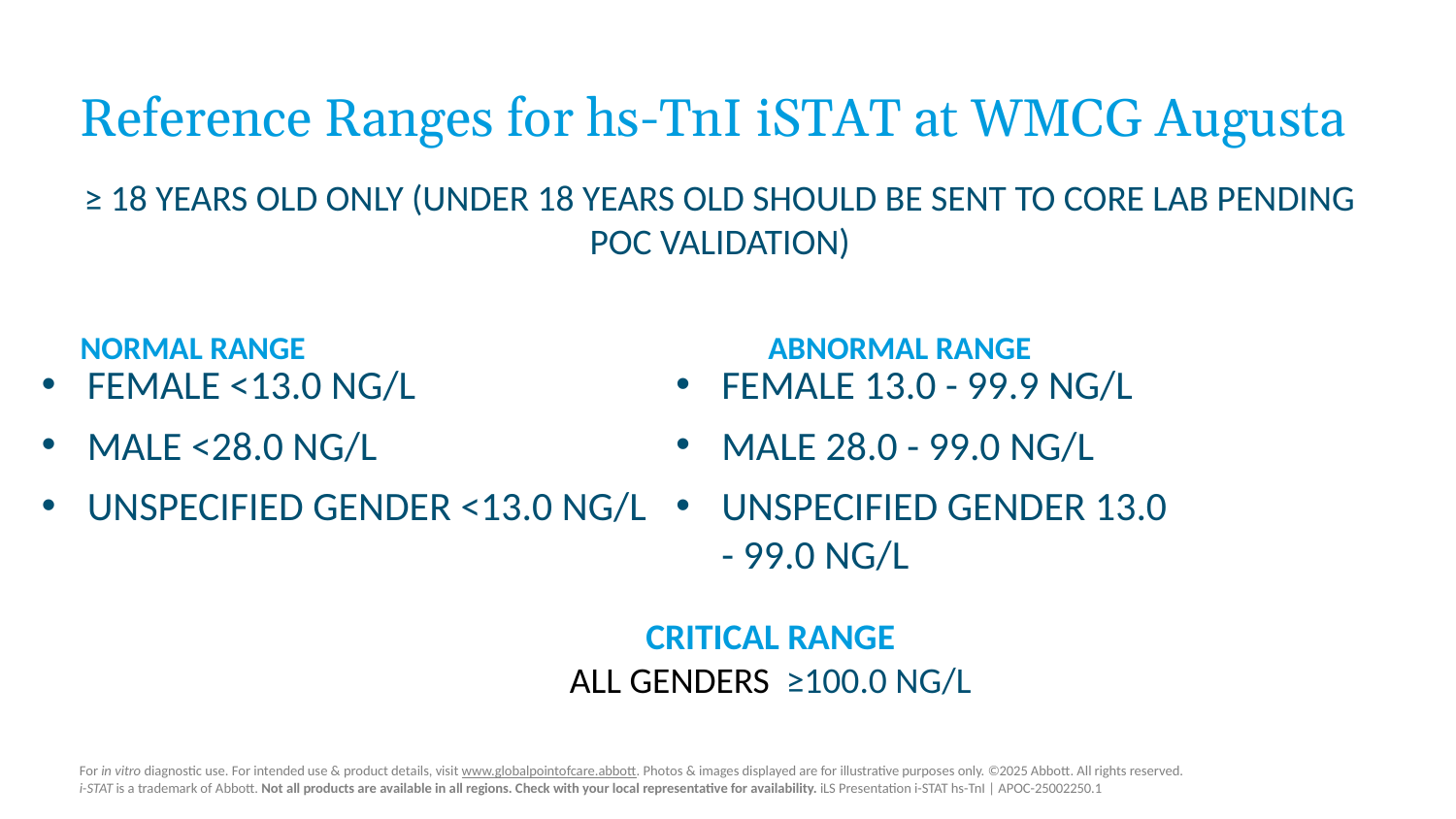

# Reference Ranges for hs-TnI iSTAT at WMCG Augusta
≥ 18 years old only (under 18 years old should be sent to core lab pending POC validation)
Normal Range
Abnormal Range
Female <13.0 ng/L
Male <28.0 ng/L
Unspecified Gender <13.0 ng/L

Female 13.0 - 99.9 ng/L
Male 28.0 - 99.0 ng/L
Unspecified Gender 13.0 - 99.0 ng/L

CRITICAL RANGE
ALL GENDERS  ≥100.0 NG/L